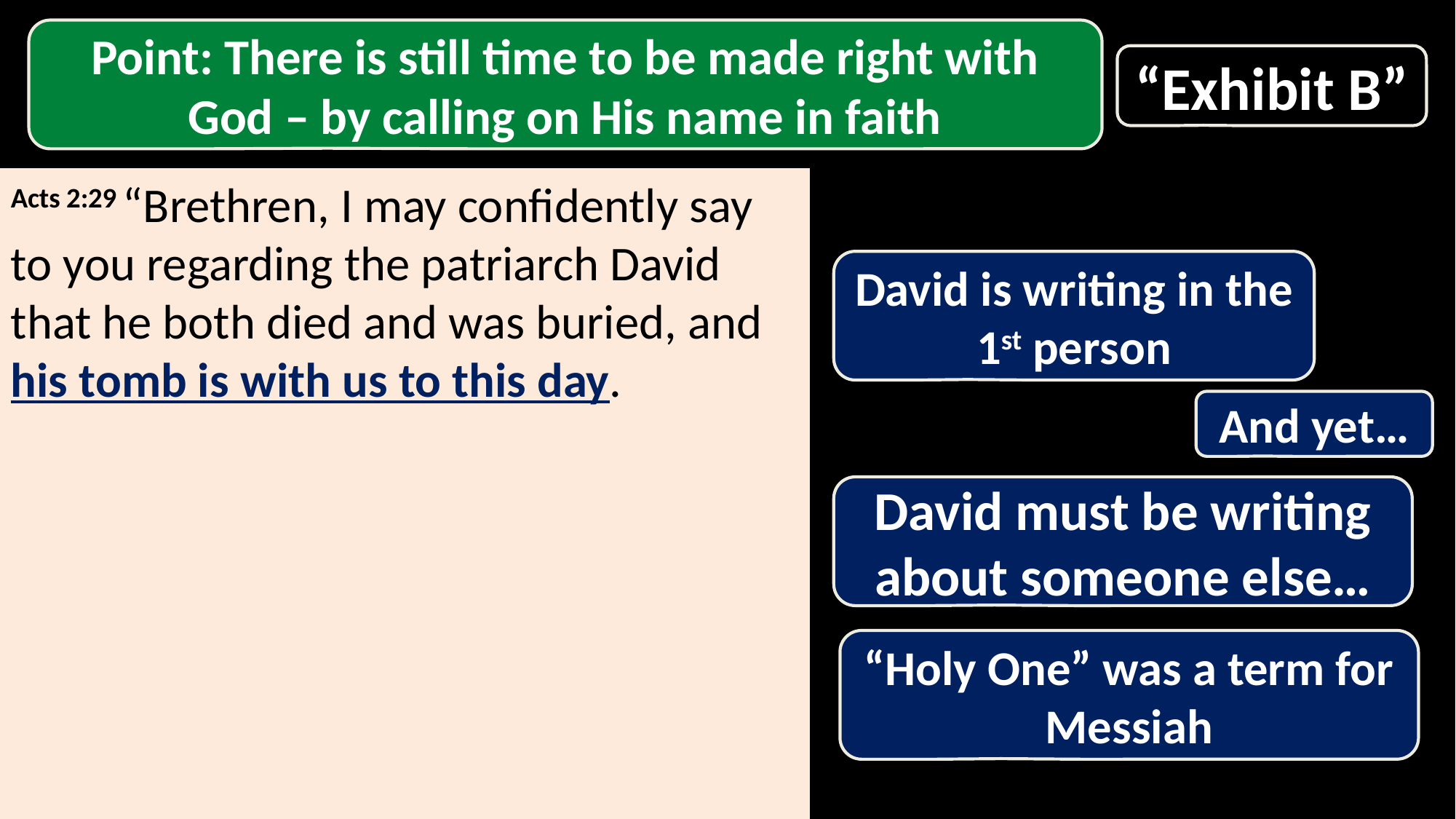

Point: There is still time to be made right with God – by calling on His name in faith
“Exhibit B”
Acts 2:29 “Brethren, I may confidently say to you regarding the patriarch David that he both died and was buried, and  his tomb is with us to this day.

David is writing in the 1st person
And yet…
David must be writing about someone else…
“Holy One” was a term for Messiah